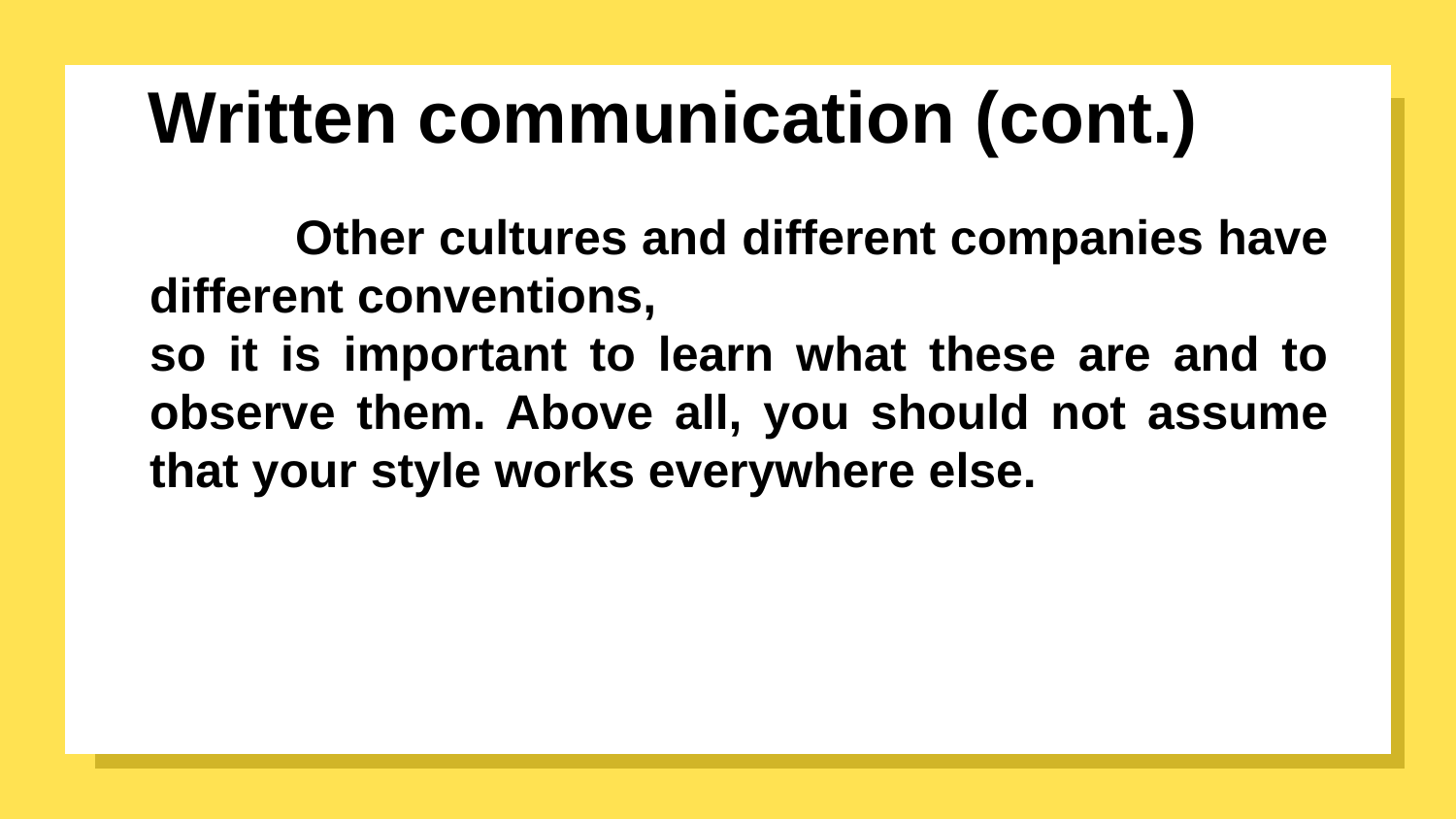

# Written communication (cont.)
	Other cultures and different companies have different conventions,
so it is important to learn what these are and to observe them. Above all, you should not assume that your style works everywhere else.